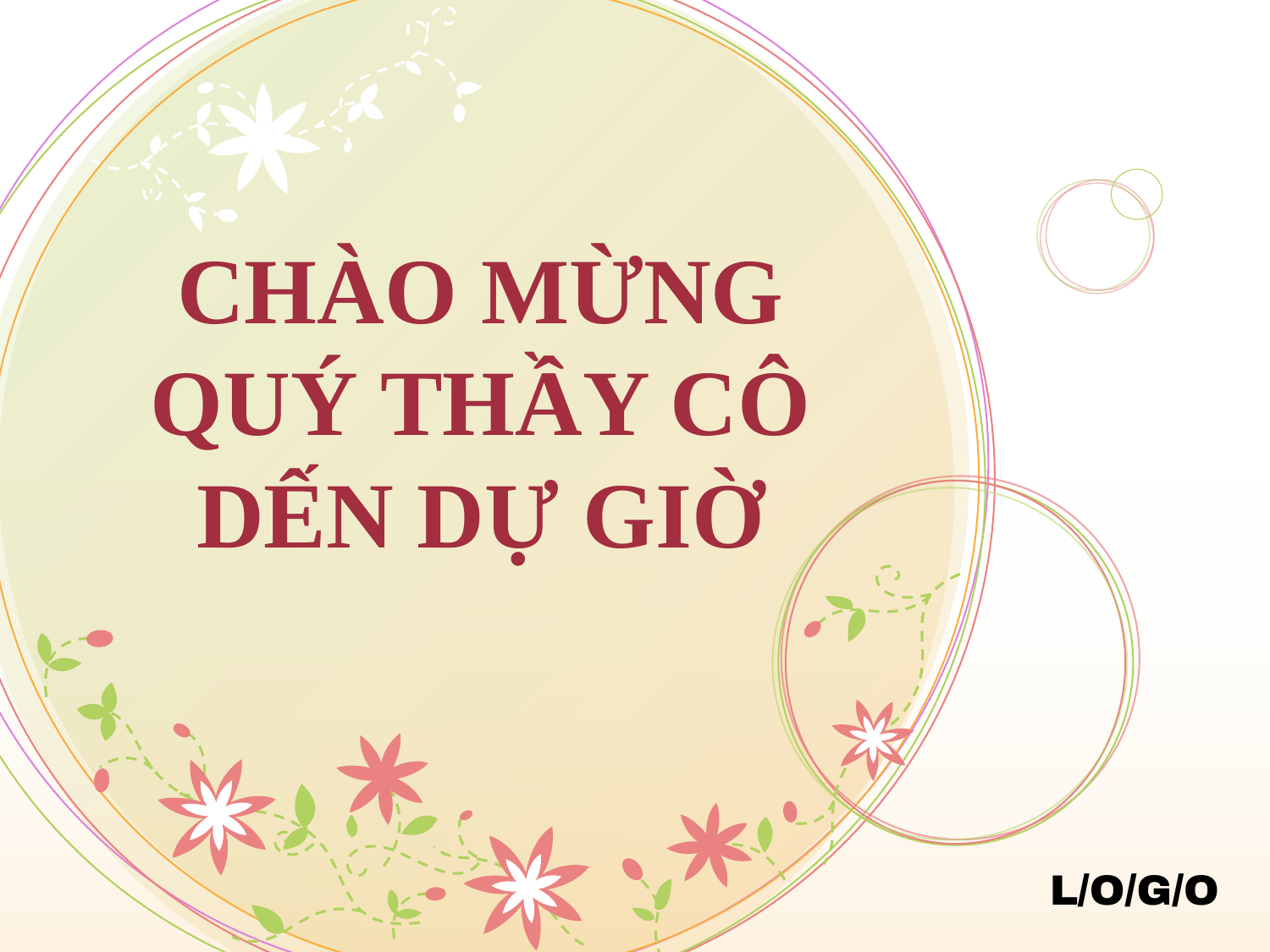

# CHÀO MỪNG QUÝ THẦY CÔ DẾN DỰ GIỜ